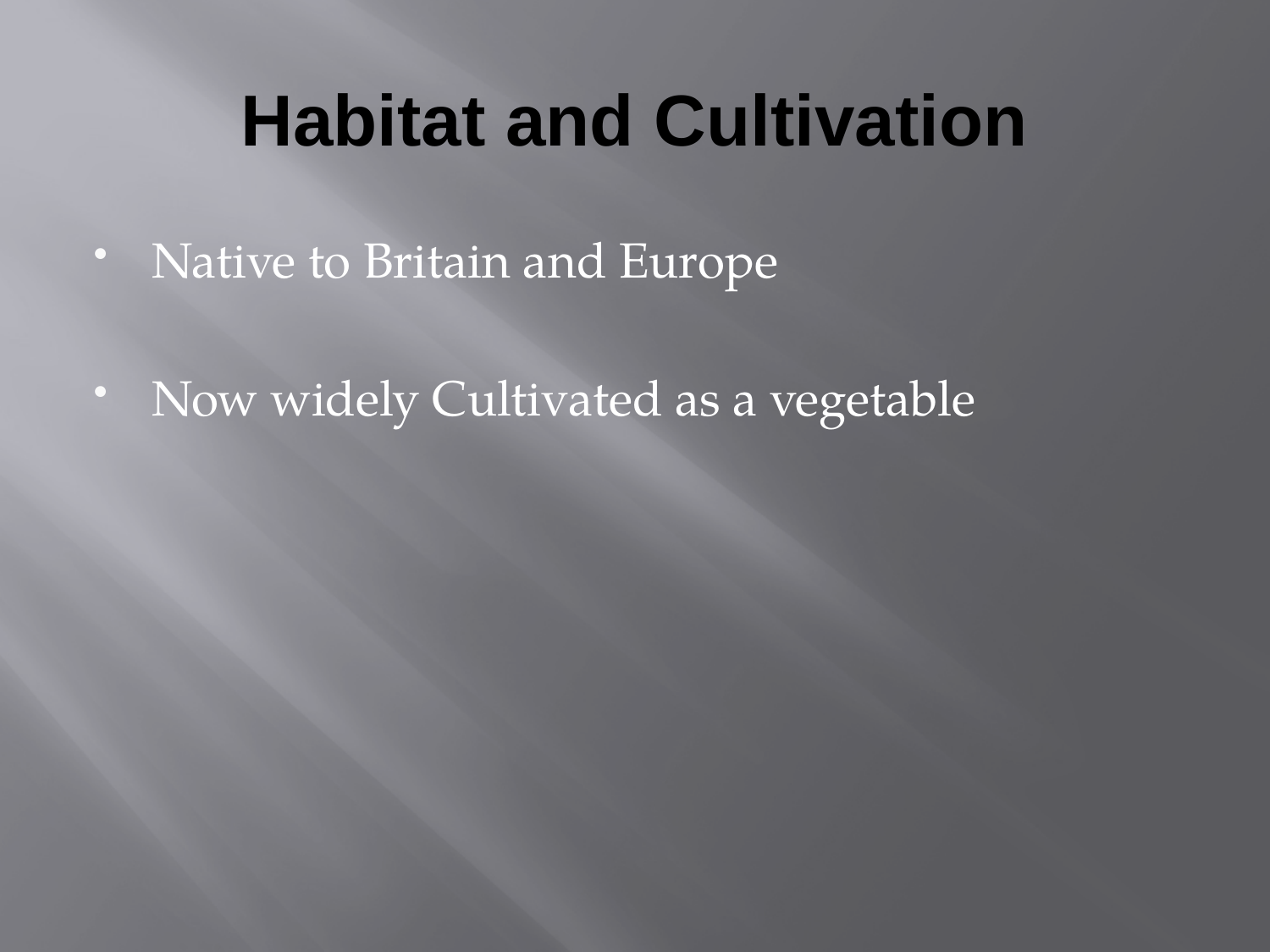

# Habitat and Cultivation
Native to Britain and Europe

Now widely Cultivated as a vegetable